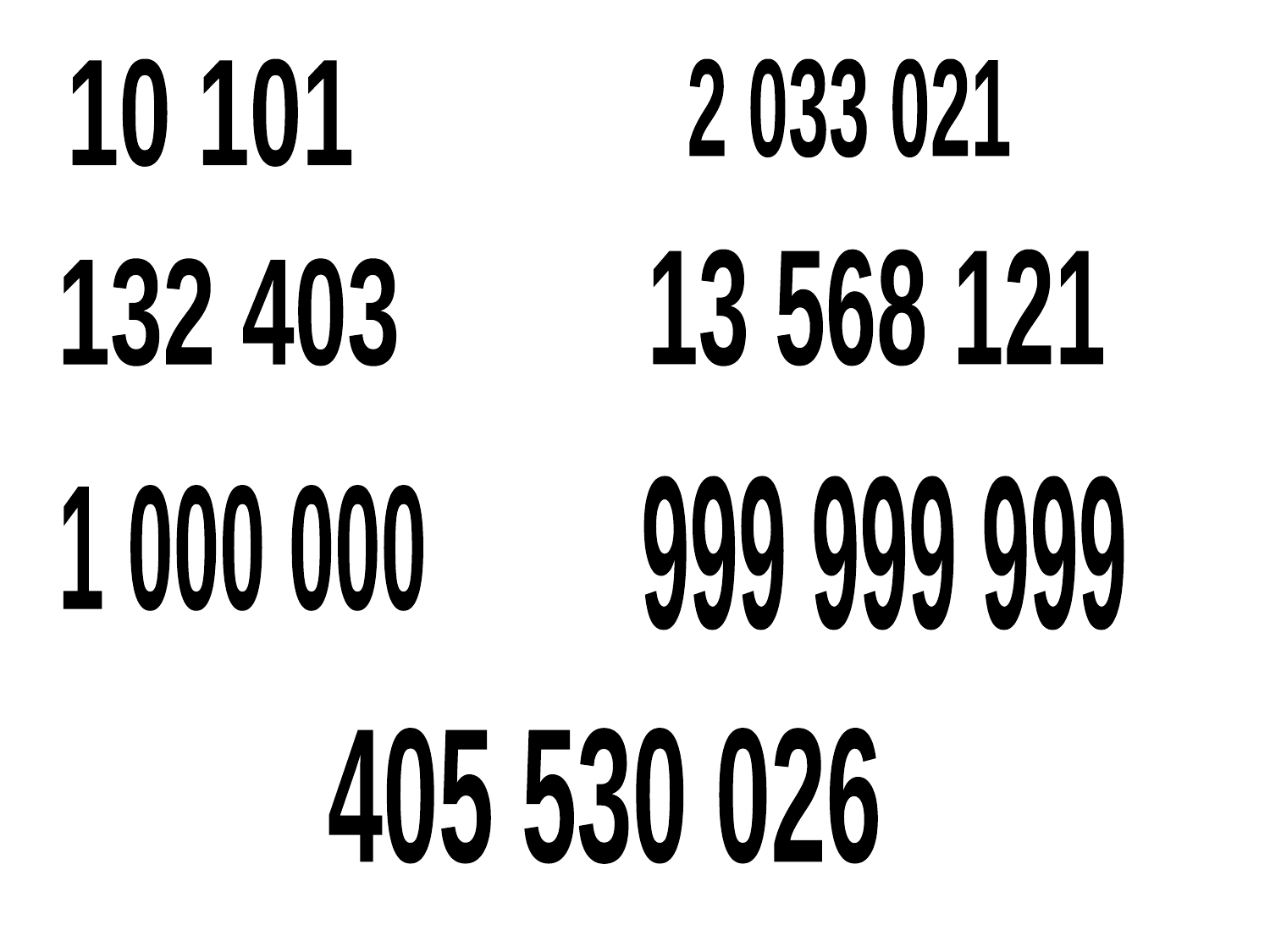

10 101
2 033 021
13 568 121
132 403
999 999 999
1 000 000
405 530 026